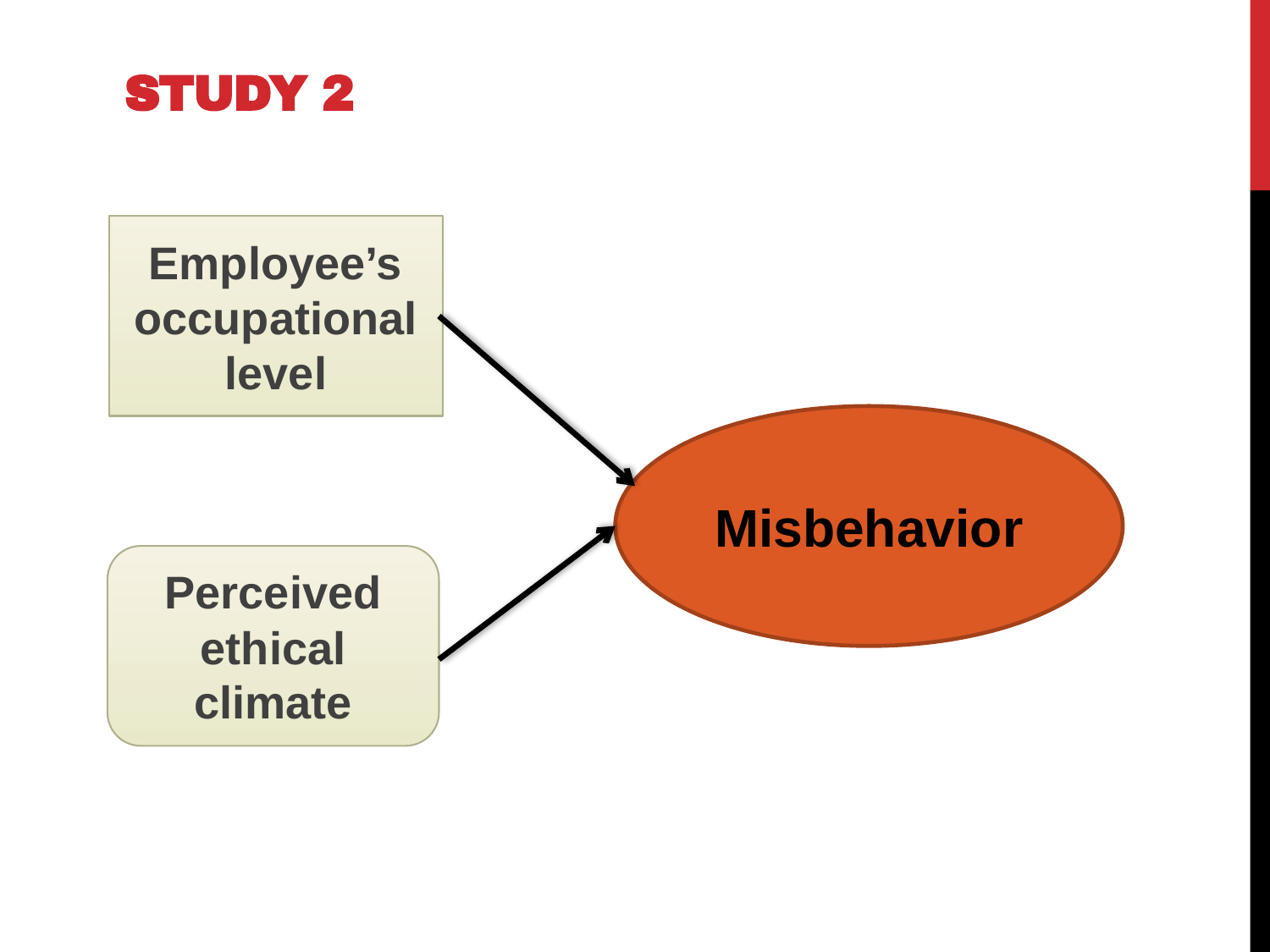

# Study 2
Employee’s occupational level
Misbehavior
Perceived ethical climate